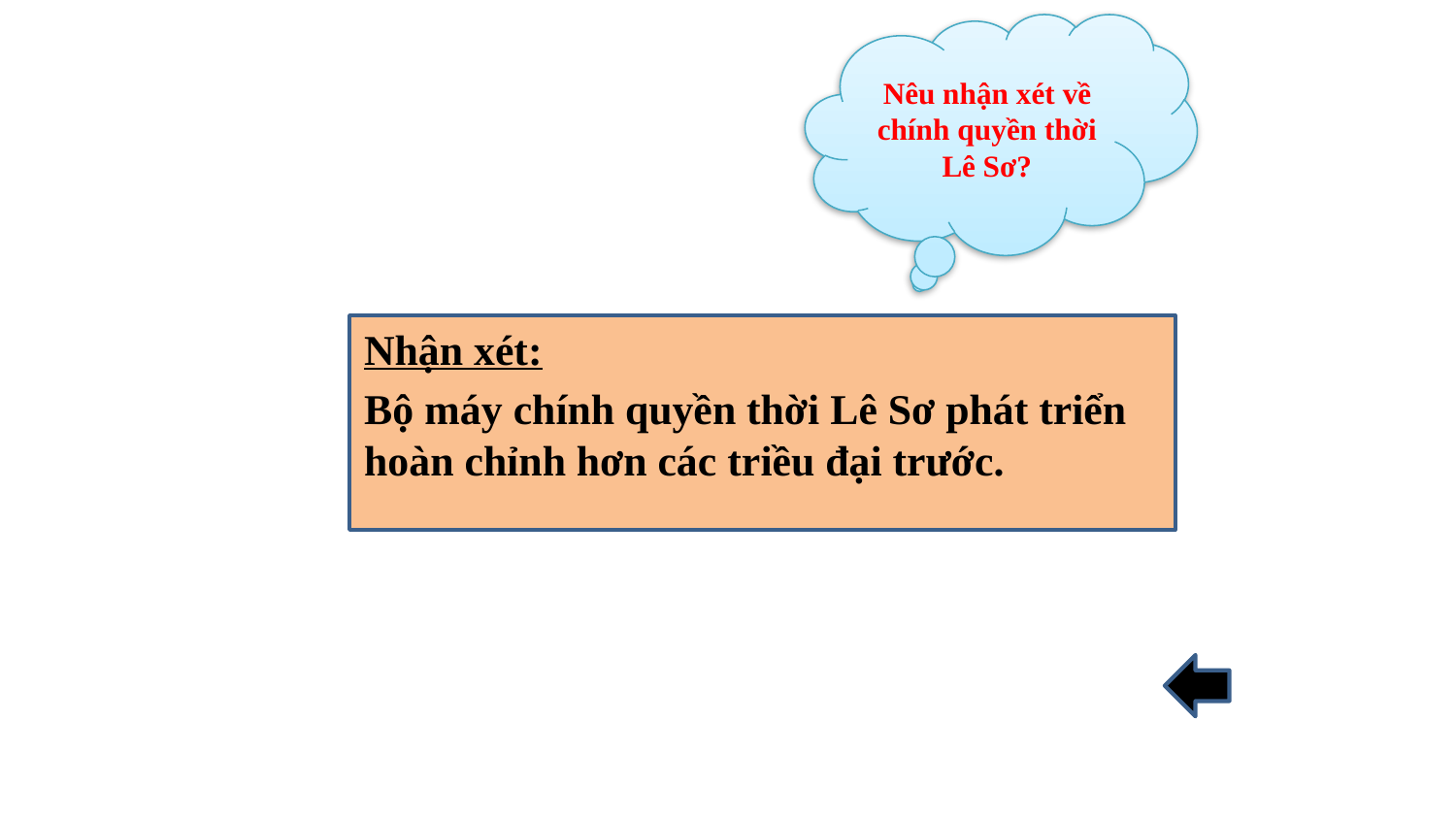

Nêu nhận xét về chính quyền thời Lê Sơ?
Nhận xét:
Bộ máy chính quyền thời Lê Sơ phát triển hoàn chỉnh hơn các triều đại trước.